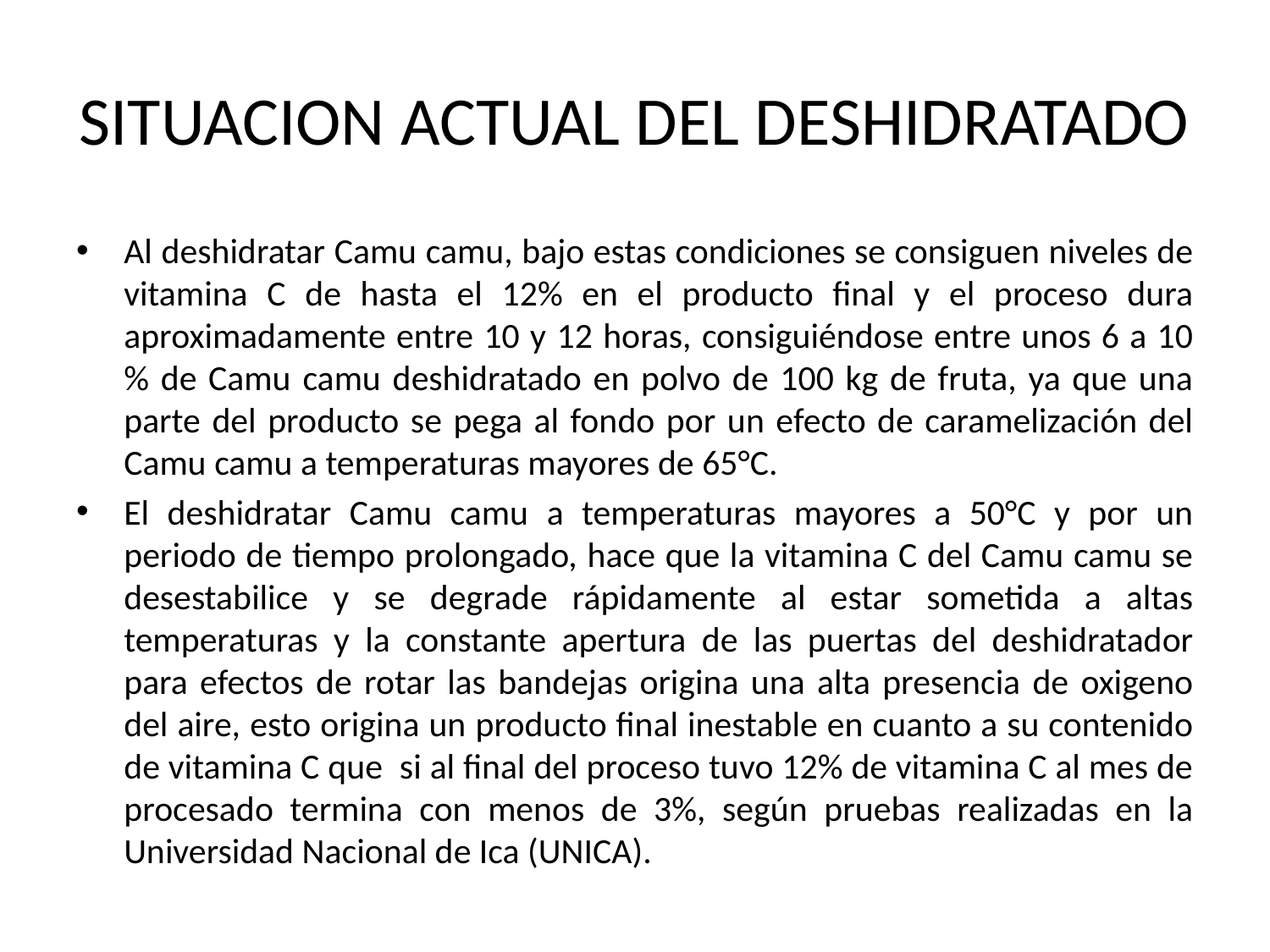

# SITUACION ACTUAL DEL DESHIDRATADO
Al deshidratar Camu camu, bajo estas condiciones se consiguen niveles de vitamina C de hasta el 12% en el producto final y el proceso dura aproximadamente entre 10 y 12 horas, consiguiéndose entre unos 6 a 10 % de Camu camu deshidratado en polvo de 100 kg de fruta, ya que una parte del producto se pega al fondo por un efecto de caramelización del Camu camu a temperaturas mayores de 65°C.
El deshidratar Camu camu a temperaturas mayores a 50°C y por un periodo de tiempo prolongado, hace que la vitamina C del Camu camu se desestabilice y se degrade rápidamente al estar sometida a altas temperaturas y la constante apertura de las puertas del deshidratador para efectos de rotar las bandejas origina una alta presencia de oxigeno del aire, esto origina un producto final inestable en cuanto a su contenido de vitamina C que  si al final del proceso tuvo 12% de vitamina C al mes de procesado termina con menos de 3%, según pruebas realizadas en la Universidad Nacional de Ica (UNICA).